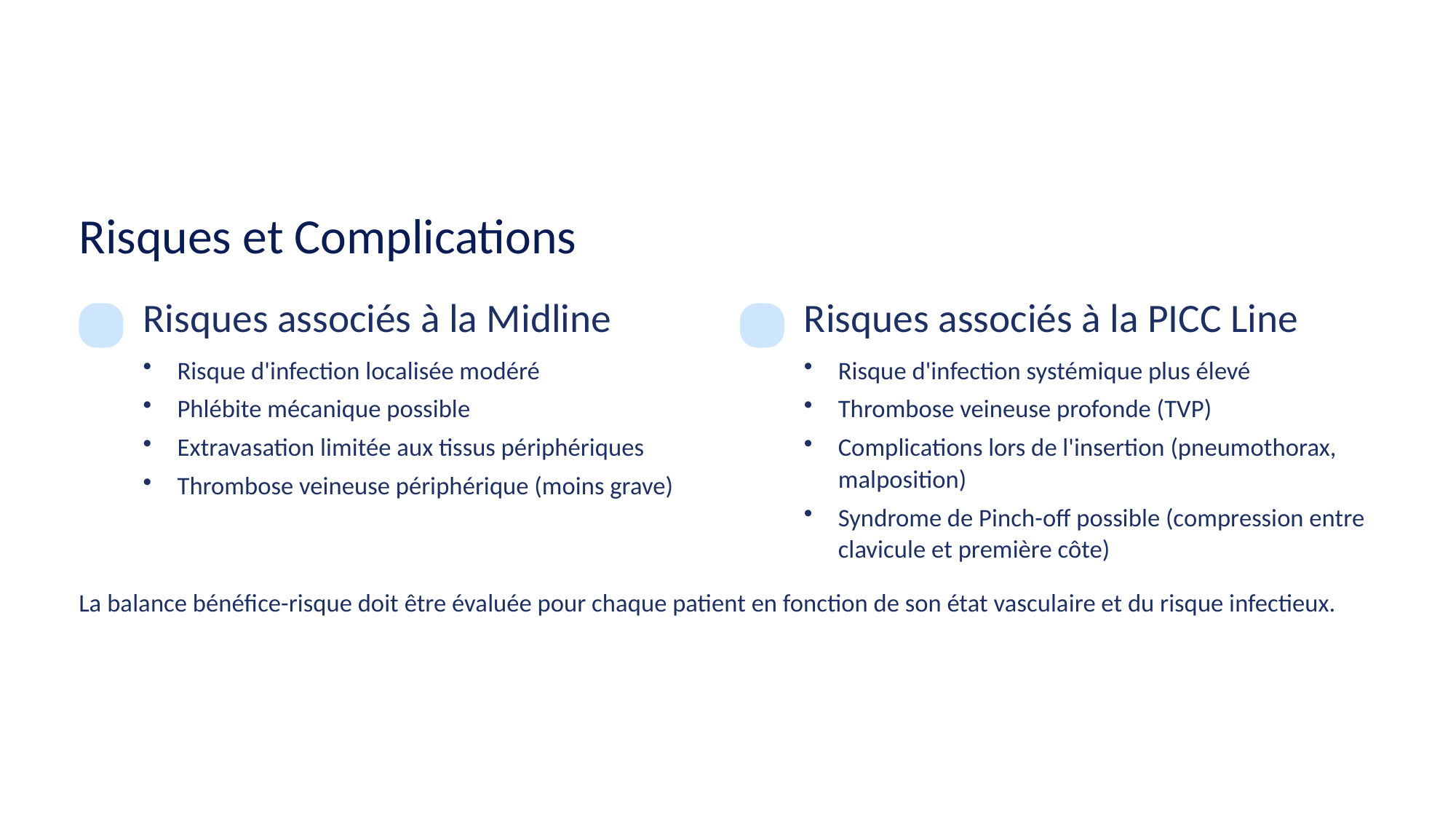

Risques et Complications

Risques associés à la Midline
Risques associés à la PICC Line
Risque d'infection localisée modéré
Risque d'infection systémique plus élevé
Phlébite mécanique possible
Thrombose veineuse profonde (TVP)
Extravasation limitée aux tissus périphériques
Complications lors de l'insertion (pneumothorax, malposition)
Thrombose veineuse périphérique (moins grave)
Syndrome de Pinch-off possible (compression entre clavicule et première côte)
La balance bénéfice-risque doit être évaluée pour chaque patient en fonction de son état vasculaire et du risque infectieux.